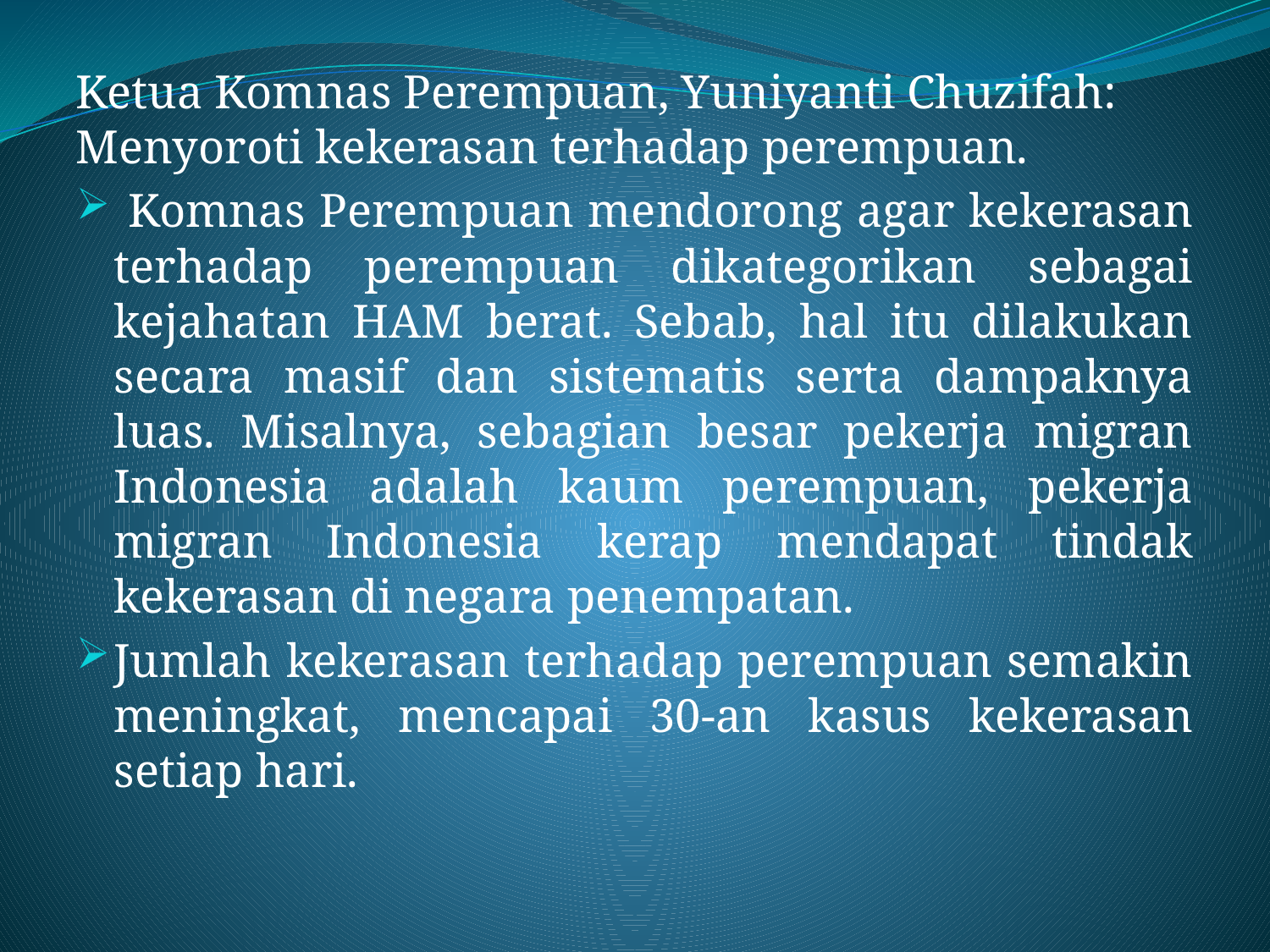

Ketua Komnas Perempuan, Yuniyanti Chuzifah: Menyoroti kekerasan terhadap perempuan.
 Komnas Perempuan mendorong agar kekerasan terhadap perempuan dikategorikan sebagai kejahatan HAM berat. Sebab, hal itu dilakukan secara masif dan sistematis serta dampaknya luas. Misalnya, sebagian besar pekerja migran Indonesia adalah kaum perempuan, pekerja migran Indonesia kerap mendapat tindak kekerasan di negara penempatan.
Jumlah kekerasan terhadap perempuan semakin meningkat, mencapai 30-an kasus kekerasan setiap hari.